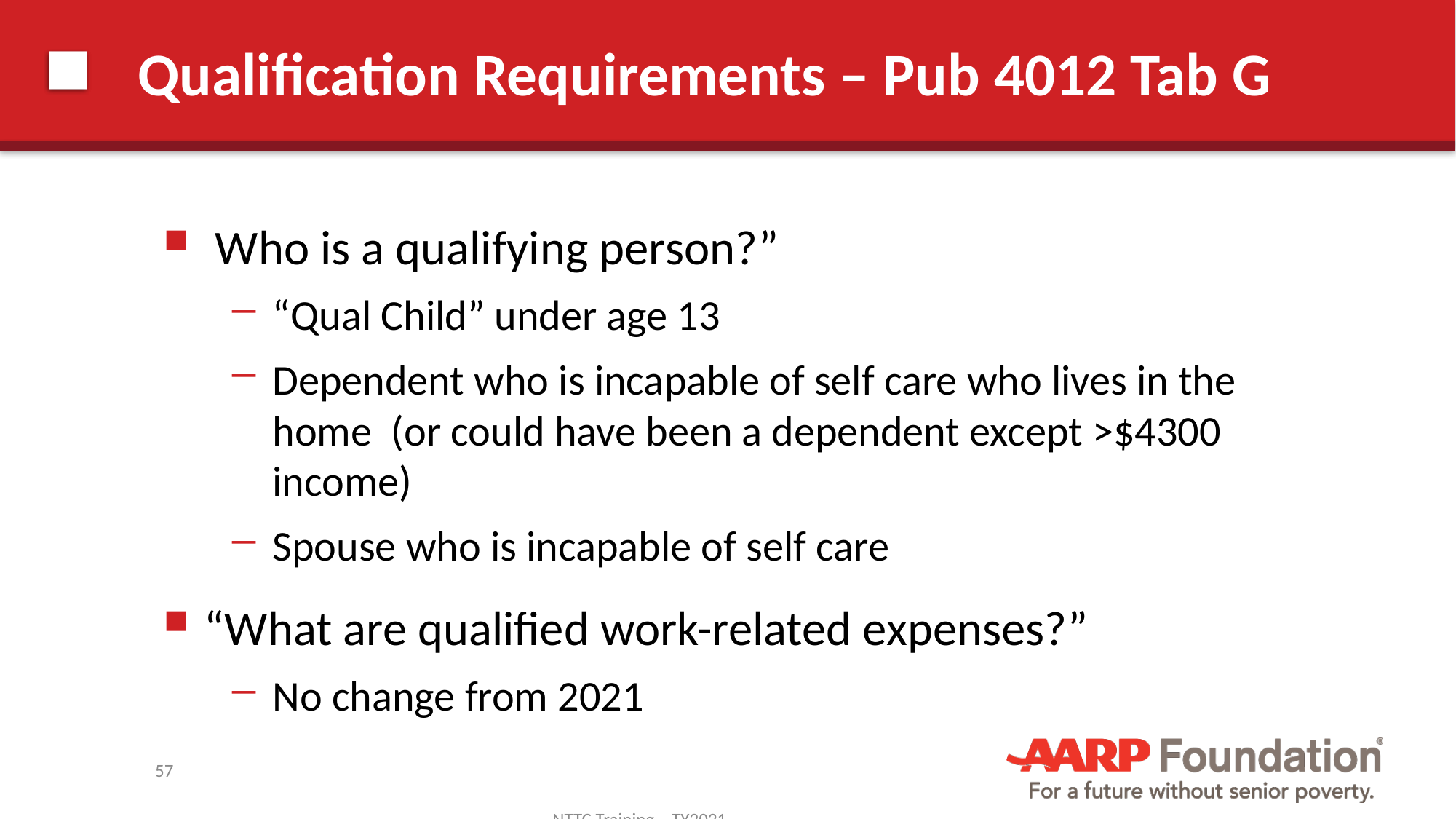

# Qualification Requirements – Pub 4012 Tab G
 Who is a qualifying person?”
“Qual Child” under age 13
Dependent who is incapable of self care who lives in the home  (or could have been a dependent except >$4300 income)
Spouse who is incapable of self care
“What are qualified work-related expenses?”
No change from 2021

57
NTTC Training – TY2021